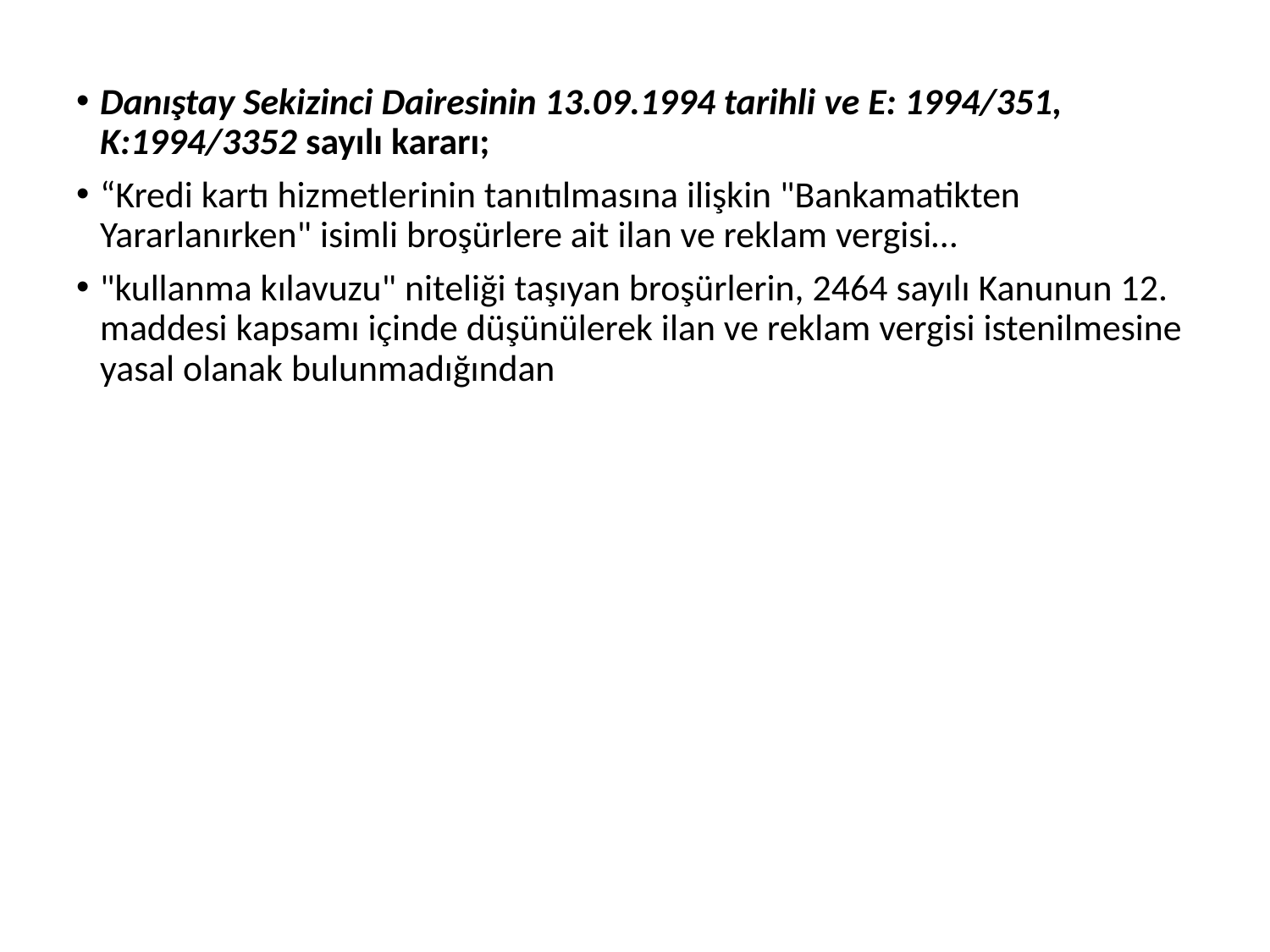

Danıştay Sekizinci Dairesinin 13.09.1994 tarihli ve E: 1994/351, K:1994/3352 sayılı kararı;
“Kredi kartı hizmetlerinin tanıtılmasına ilişkin "Bankamatikten Yararlanırken" isimli broşürlere ait ilan ve reklam vergisi…
"kullanma kılavuzu" niteliği taşıyan broşürlerin, 2464 sayılı Kanunun 12. maddesi kapsamı içinde düşünülerek ilan ve reklam vergisi istenilmesine yasal olanak bulunmadığından